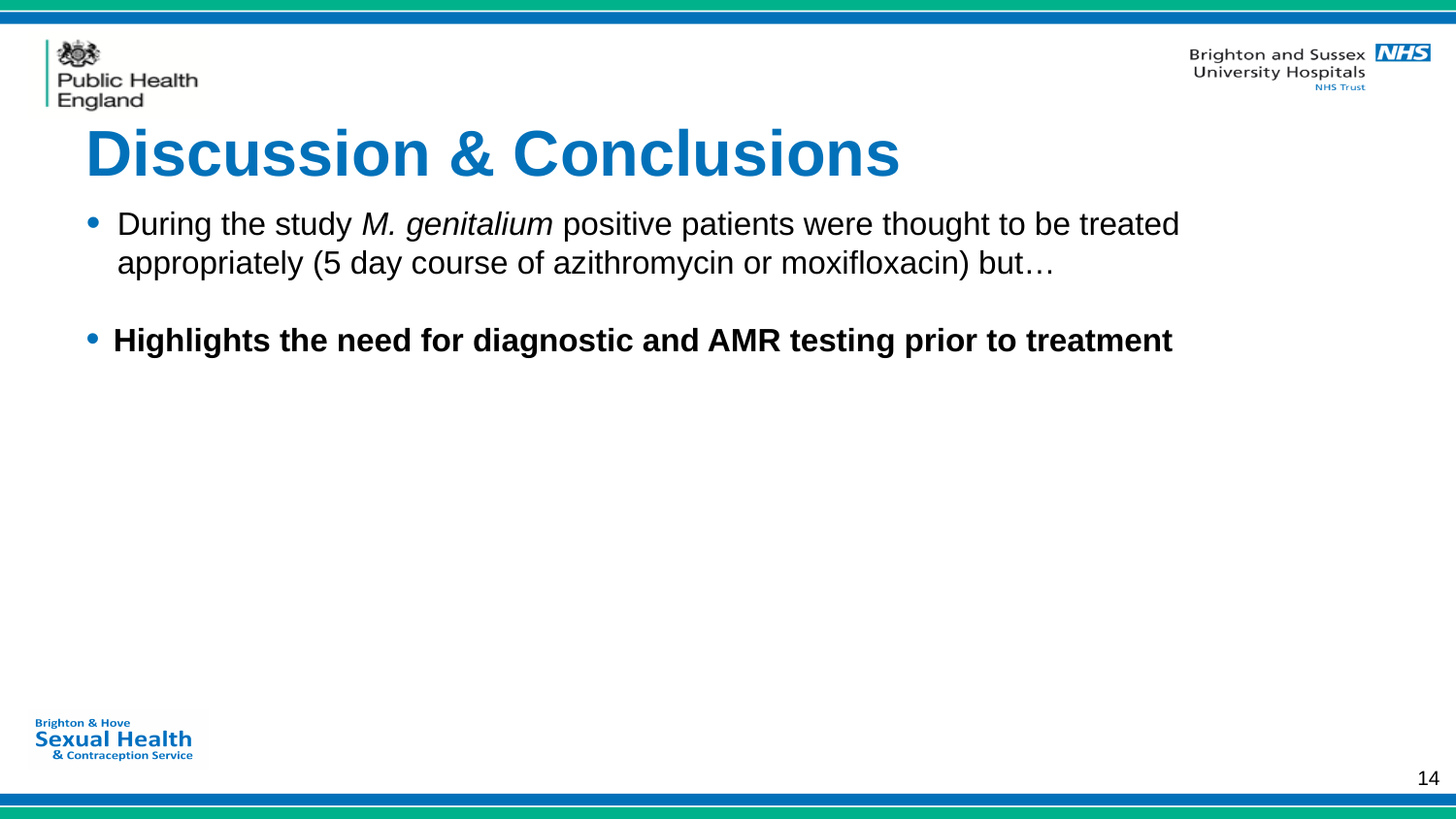

# Discussion & Conclusions
During the study M. genitalium positive patients were thought to be treated appropriately (5 day course of azithromycin or moxifloxacin) but…

Highlights the need for diagnostic and AMR testing prior to treatment